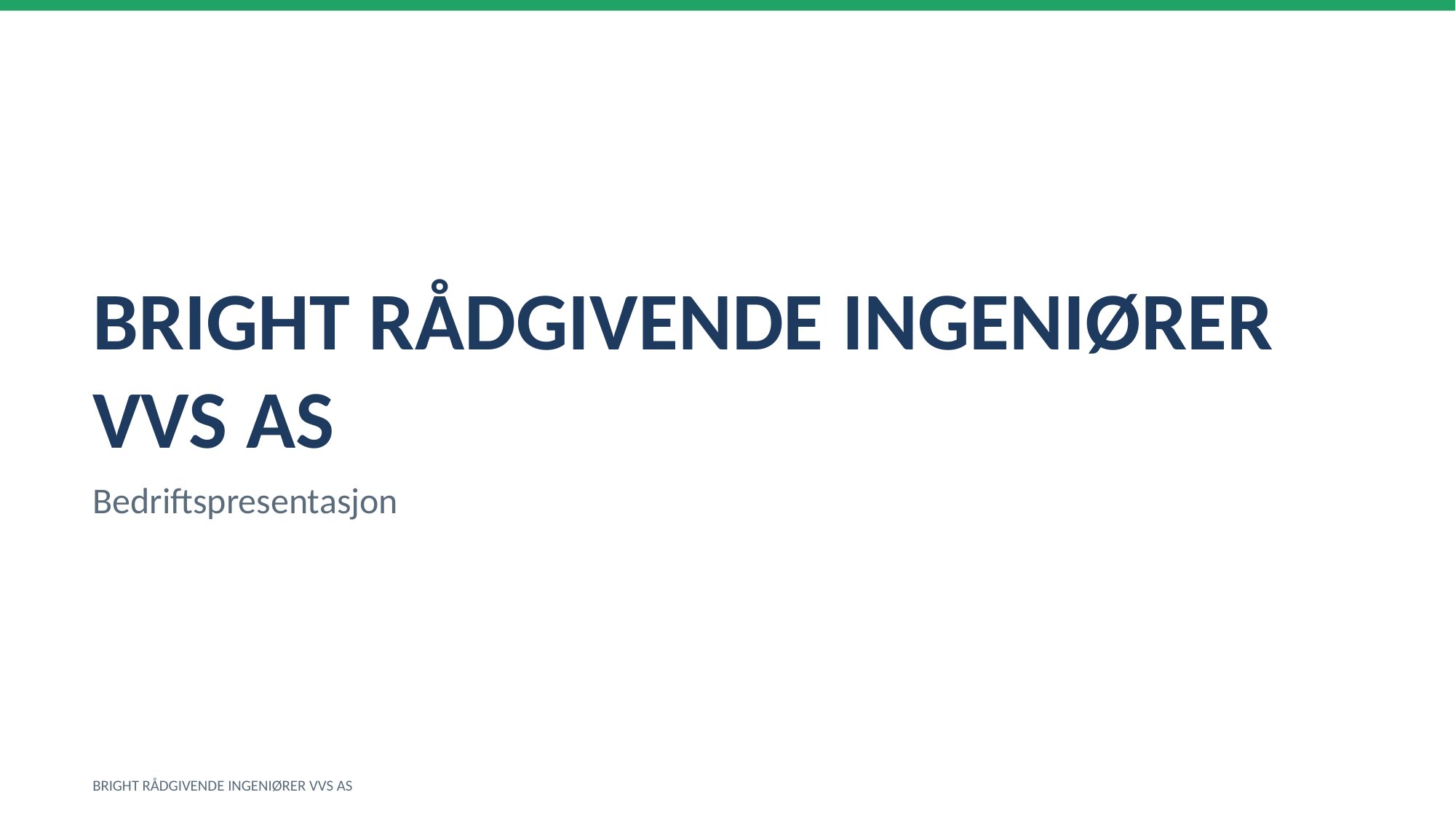

BRIGHT RÅDGIVENDE INGENIØRER VVS AS
Bedriftspresentasjon
BRIGHT RÅDGIVENDE INGENIØRER VVS AS